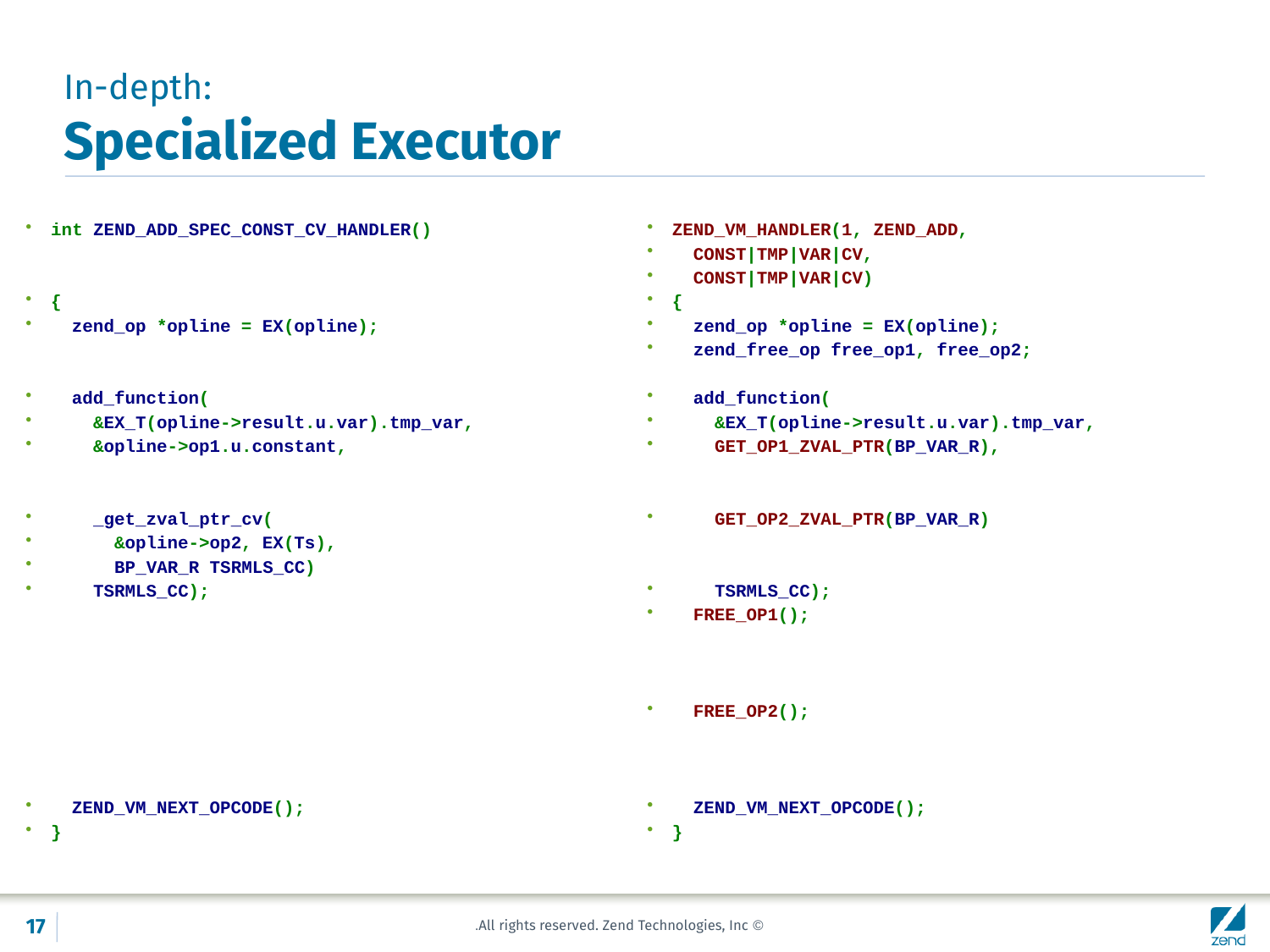

# In-depth: Specialized Executor
int ZEND_ADD_SPEC_CONST_CV_HANDLER()

{
  zend_op *opline = EX(opline);

  add_function(
    &EX_T(opline->result.u.var).tmp_var,
    &opline->op1.u.constant,

    _get_zval_ptr_cv(
      &opline->op2, EX(Ts),
      BP_VAR_R TSRMLS_CC)
    TSRMLS_CC);

  ZEND_VM_NEXT_OPCODE();
}
ZEND_VM_HANDLER(1, ZEND_ADD,
  CONST|TMP|VAR|CV,
  CONST|TMP|VAR|CV)
{
  zend_op *opline = EX(opline);
  zend_free_op free_op1, free_op2;

  add_function(
    &EX_T(opline->result.u.var).tmp_var,
    GET_OP1_ZVAL_PTR(BP_VAR_R),

    GET_OP2_ZVAL_PTR(BP_VAR_R)

    TSRMLS_CC);
  FREE_OP1();

  FREE_OP2();

  ZEND_VM_NEXT_OPCODE();
}
17